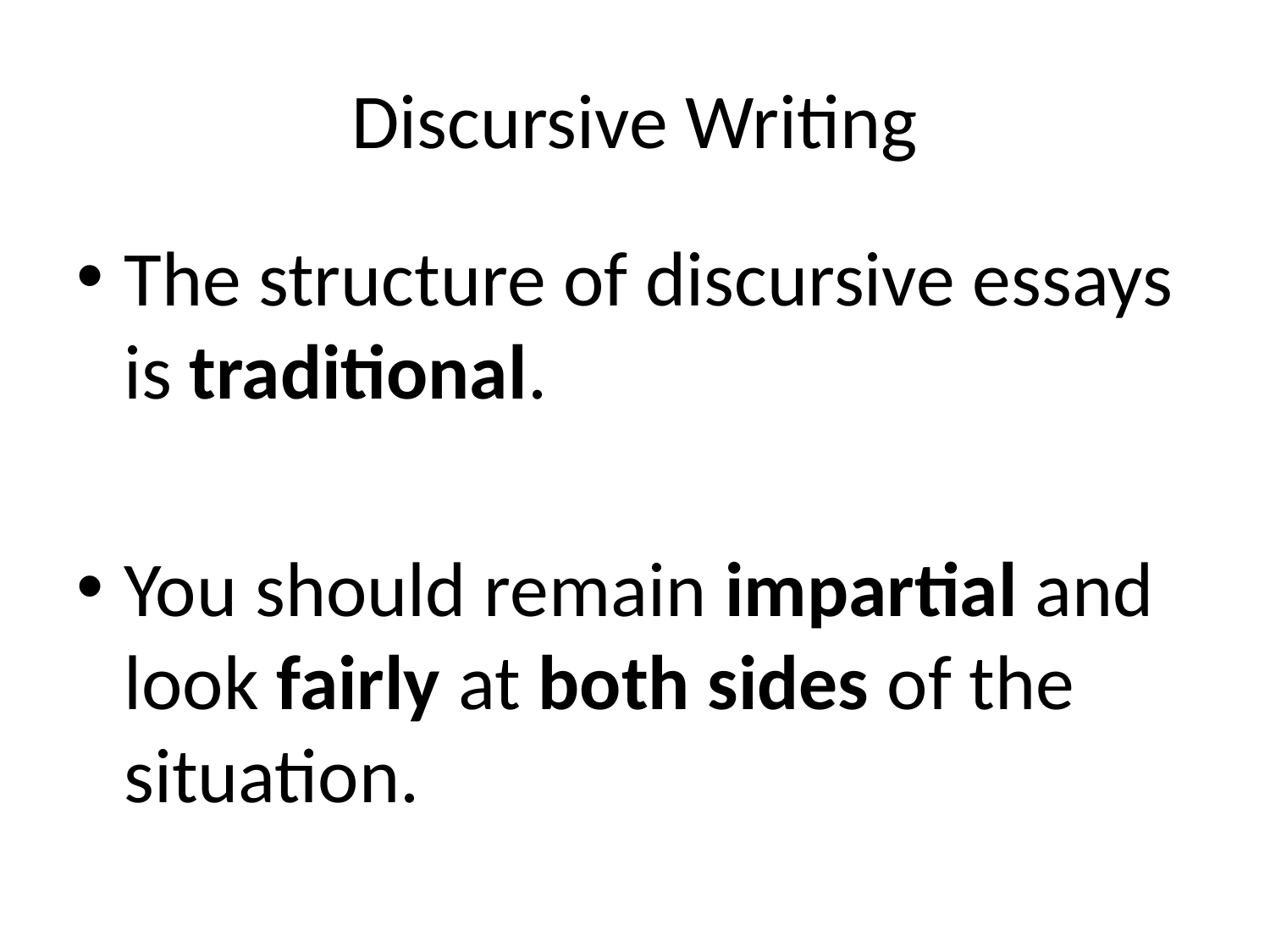

# Discursive Writing
The structure of discursive essays is traditional.

You should remain impartial and look fairly at both sides of the situation.